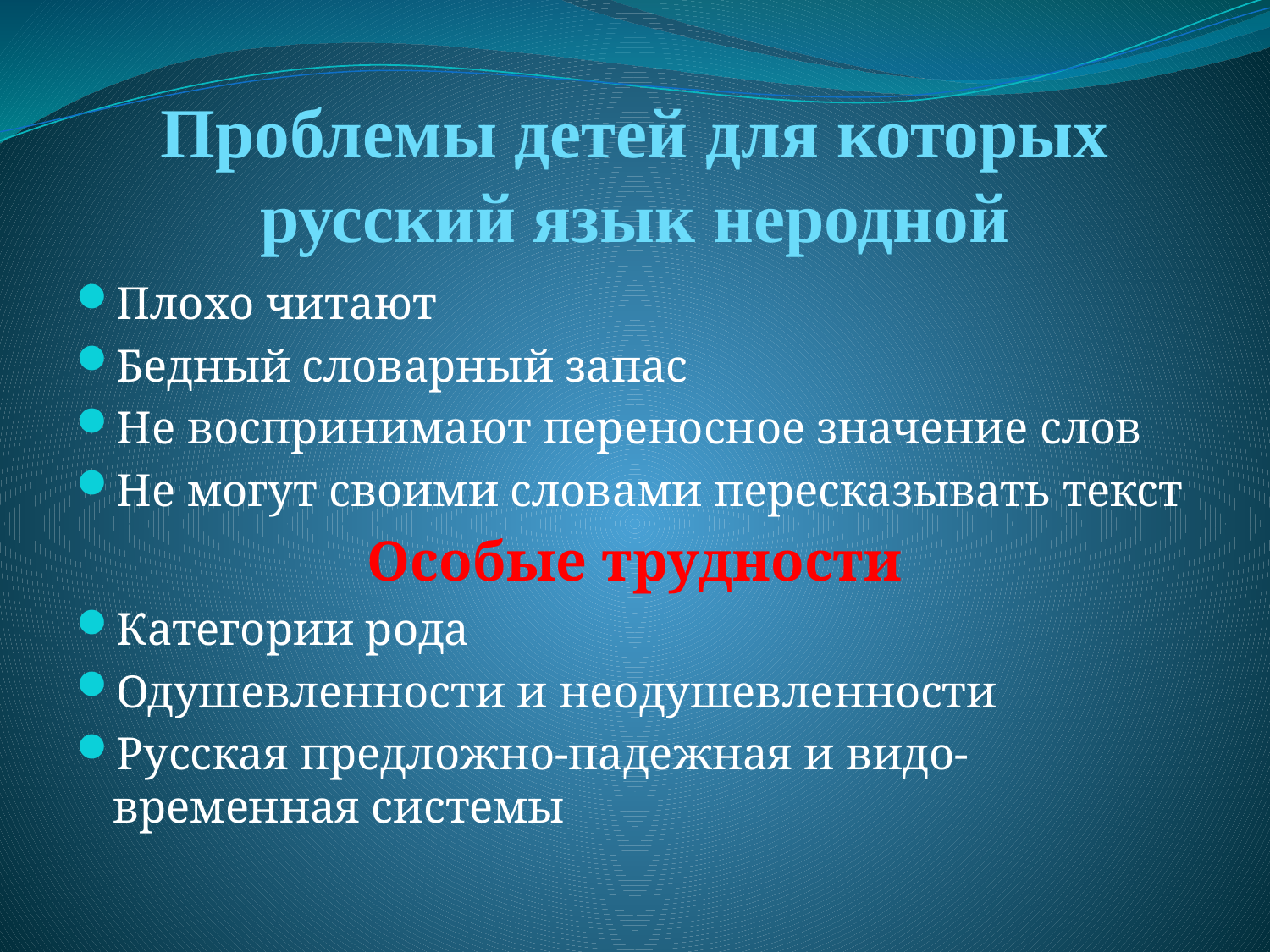

# Проблемы детей для которых русский язык неродной
Плохо читают
Бедный словарный запас
Не воспринимают переносное значение слов
Не могут своими словами пересказывать текст
Особые трудности
Категории рода
Одушевленности и неодушевленности
Русская предложно-падежная и видо-временная системы